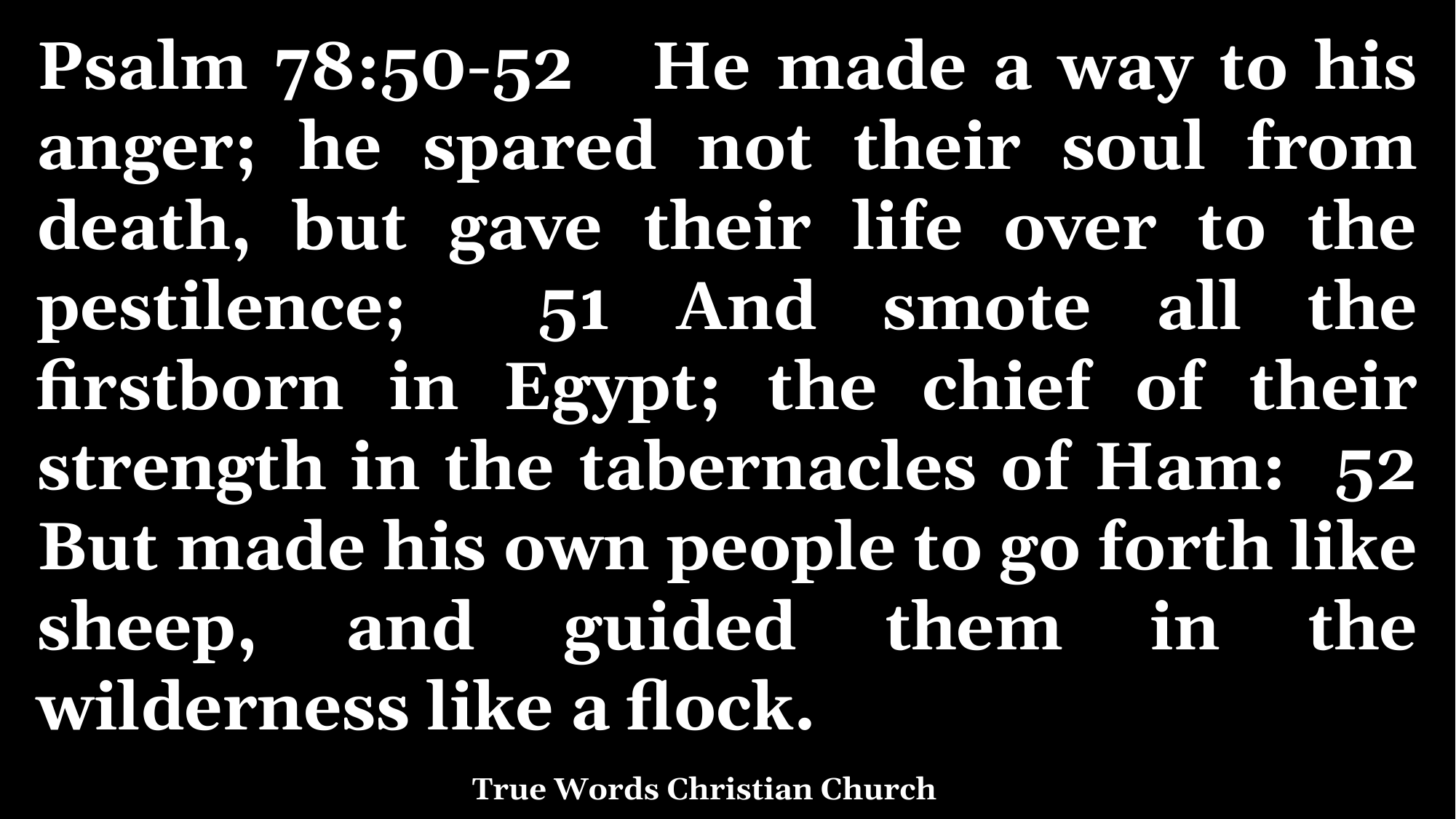

Psalm 78:50-52   He made a way to his anger; he spared not their soul from death, but gave their life over to the pestilence;  51 And smote all the firstborn in Egypt; the chief of their strength in the tabernacles of Ham:  52 But made his own people to go forth like sheep, and guided them in the wilderness like a flock.
True Words Christian Church